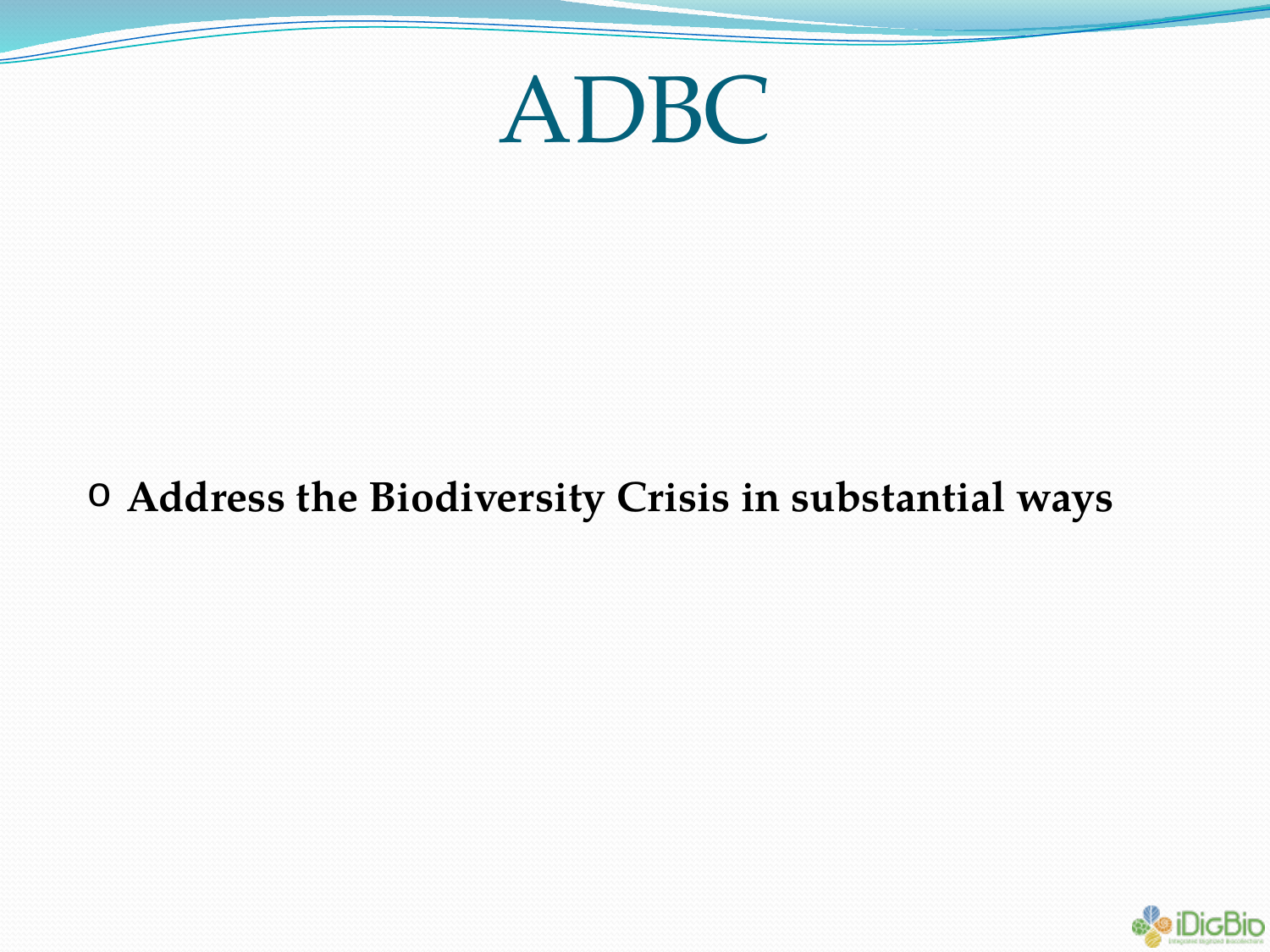

ADBC

Address the Biodiversity Crisis in substantial ways